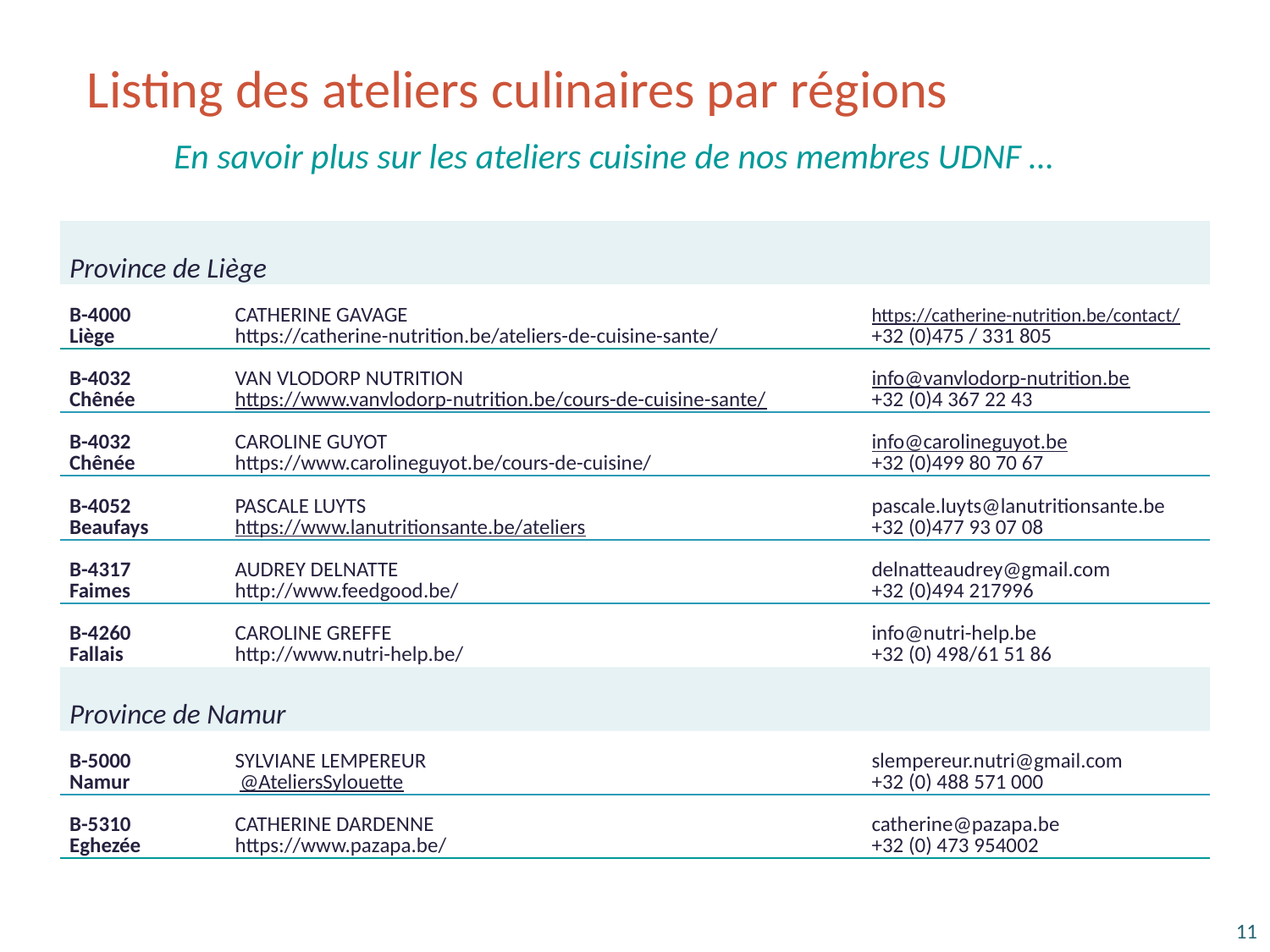

Listing des ateliers culinaires par régions
En savoir plus sur les ateliers cuisine de nos membres UDNF …
| Province de Liège |  |  |
| --- | --- | --- |
| B-4000 Liège | CATHERINE GAVAGE https://catherine-nutrition.be/ateliers-de-cuisine-sante/ | https://catherine-nutrition.be/contact/ +32 (0)475 / 331 805 |
| B-4032 Chênée | VAN VLODORP NUTRITION https://www.vanvlodorp-nutrition.be/cours-de-cuisine-sante/ | info@vanvlodorp-nutrition.be +32 (0)4 367 22 43 |
| B-4032 Chênée | CAROLINE GUYOT https://www.carolineguyot.be/cours-de-cuisine/ | info@carolineguyot.be  +32 (0)499 80 70 67 |
| B-4052 Beaufays | PASCALE LUYTS https://www.lanutritionsante.be/ateliers | pascale.luyts@lanutritionsante.be +32 (0)477 93 07 08 |
| B-4317 Faimes | AUDREY DELNATTE http://www.feedgood.be/ | delnatteaudrey@gmail.com +32 (0)494 217996 |
| B-4260 Fallais | CAROLINE GREFFE http://www.nutri-help.be/ | info@nutri-help.be +32 (0) 498/61 51 86 |
| Province de Namur |  |  |
| B-5000 Namur | SYLVIANE LEMPEREUR  @AteliersSylouette | slempereur.nutri@gmail.com +32 (0) 488 571 000 |
| B-5310 Eghezée | CATHERINE DARDENNE https://www.pazapa.be/ | catherine@pazapa.be +32 (0) 473 954002 |